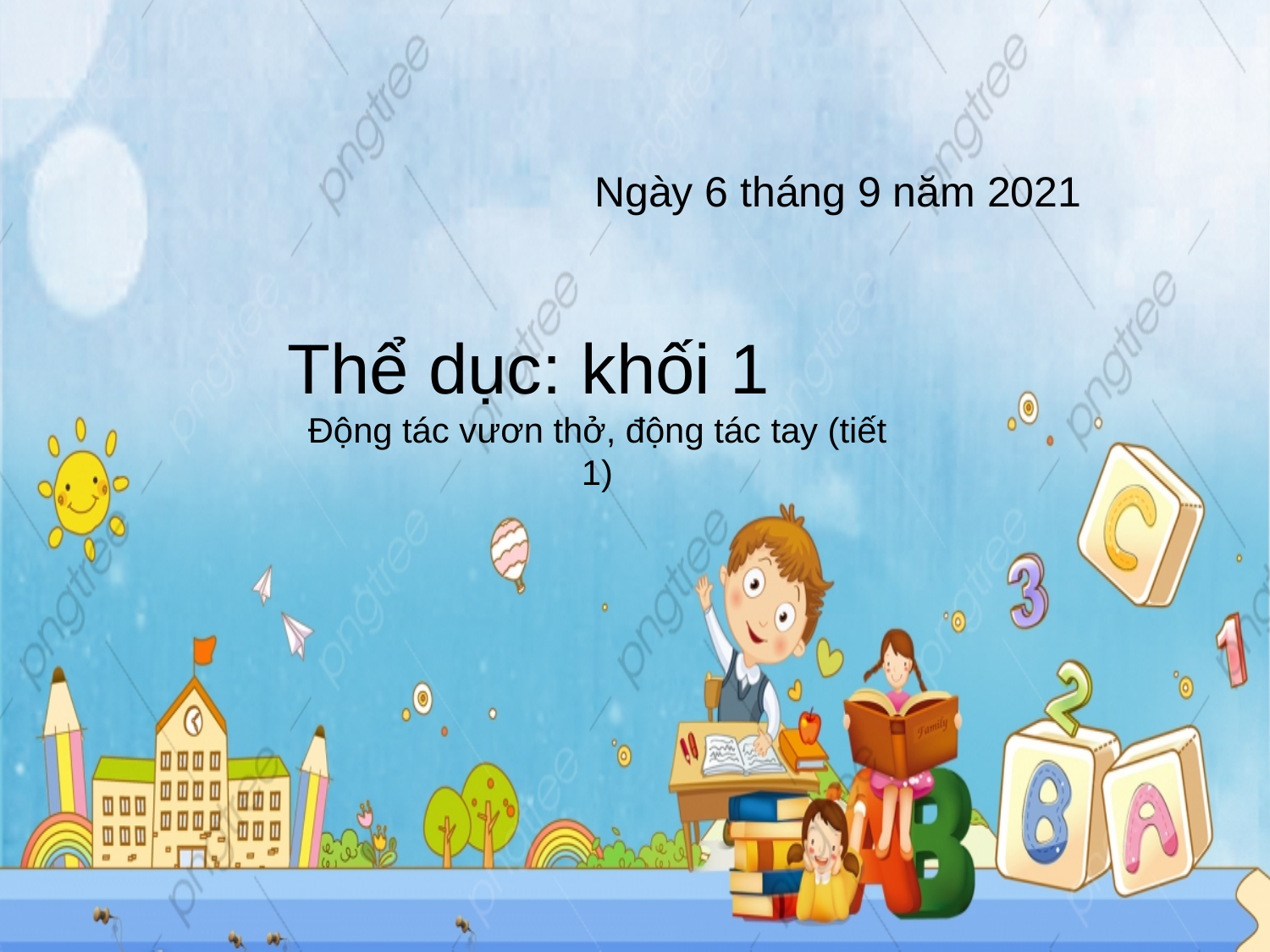

Ngày 6 tháng 9 năm 2021
Thể dục: khối 1
Động tác vươn thở, động tác tay (tiết 1)